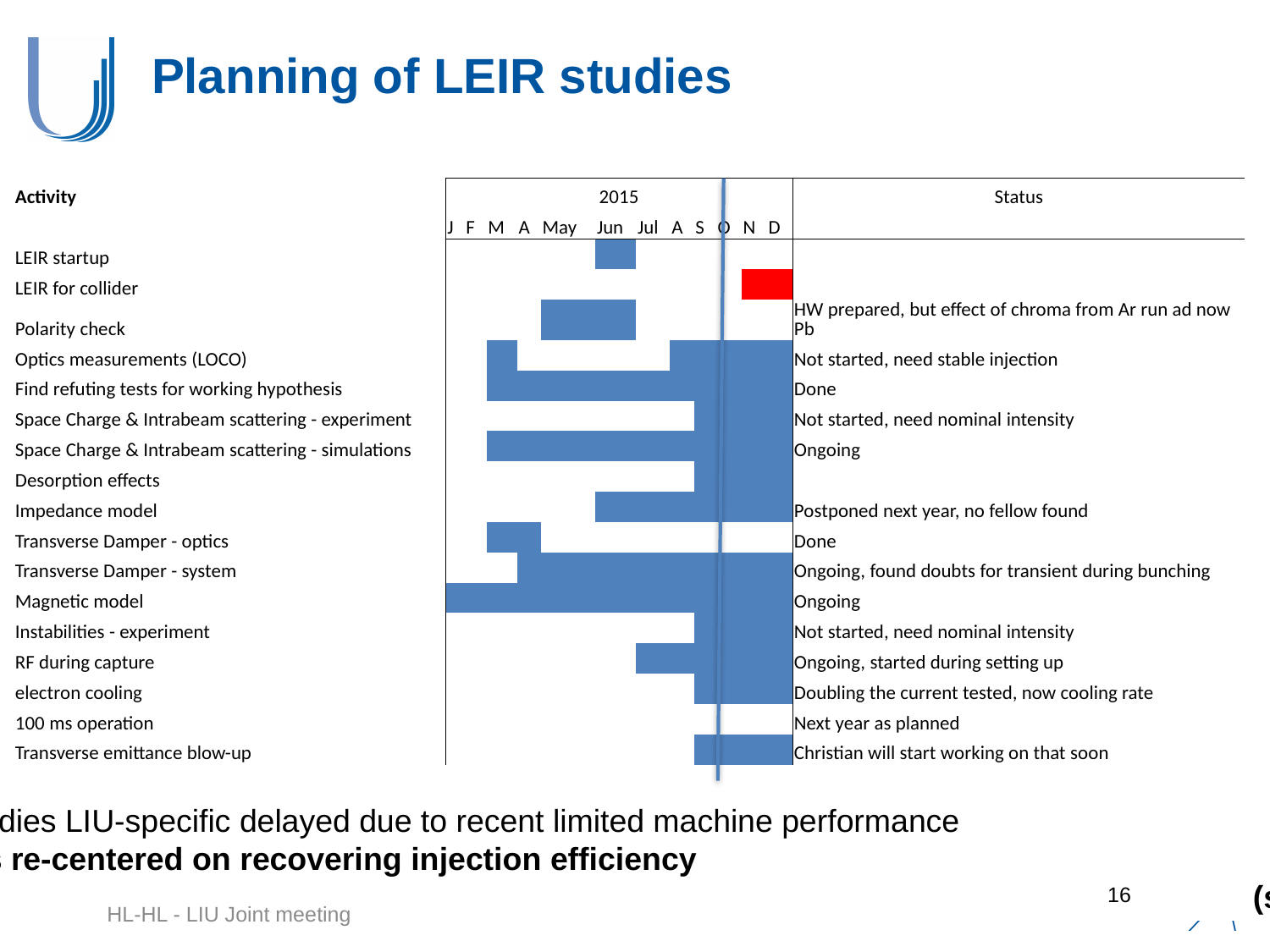

# Planning of LEIR studies
| Activity | 2015 |  |  |  |  |  |  |  |  |  |  |  | Status |
| --- | --- | --- | --- | --- | --- | --- | --- | --- | --- | --- | --- | --- | --- |
|  | J | F | M | A | May | Jun | Jul | A | S | O | N | D |  |
| LEIR startup |  |  |  |  |  |  |  |  |  |  |  |  |  |
| LEIR for collider |  |  |  |  |  |  |  |  |  |  |  |  |  |
| Polarity check |  |  |  |  |  |  |  |  |  |  |  |  | HW prepared, but effect of chroma from Ar run ad now Pb |
| Optics measurements (LOCO) |  |  |  |  |  |  |  |  |  |  |  |  | Not started, need stable injection |
| Find refuting tests for working hypothesis |  |  |  |  |  |  |  |  |  |  |  |  | Done |
| Space Charge & Intrabeam scattering - experiment |  |  |  |  |  |  |  |  |  |  |  |  | Not started, need nominal intensity |
| Space Charge & Intrabeam scattering - simulations |  |  |  |  |  |  |  |  |  |  |  |  | Ongoing |
| Desorption effects |  |  |  |  |  |  |  |  |  |  |  |  |  |
| Impedance model |  |  |  |  |  |  |  |  |  |  |  |  | Postponed next year, no fellow found |
| Transverse Damper - optics |  |  |  |  |  |  |  |  |  |  |  |  | Done |
| Transverse Damper - system |  |  |  |  |  |  |  |  |  |  |  |  | Ongoing, found doubts for transient during bunching |
| Magnetic model |  |  |  |  |  |  |  |  |  |  |  |  | Ongoing |
| Instabilities - experiment |  |  |  |  |  |  |  |  |  |  |  |  | Not started, need nominal intensity |
| RF during capture |  |  |  |  |  |  |  |  |  |  |  |  | Ongoing, started during setting up |
| electron cooling |  |  |  |  |  |  |  |  |  |  |  |  | Doubling the current tested, now cooling rate |
| 100 ms operation |  |  |  |  |  |  |  |  |  |  |  |  | Next year as planned |
| Transverse emittance blow-up |  |  |  |  |  |  |  |  |  |  |  |  | Christian will start working on that soon |
Some precision studies LIU-specific delayed due to recent limited machine performance
Limited resources re-centered on recovering injection efficiency
												(see Django’s talk)

16
HL-HL - LIU Joint meeting